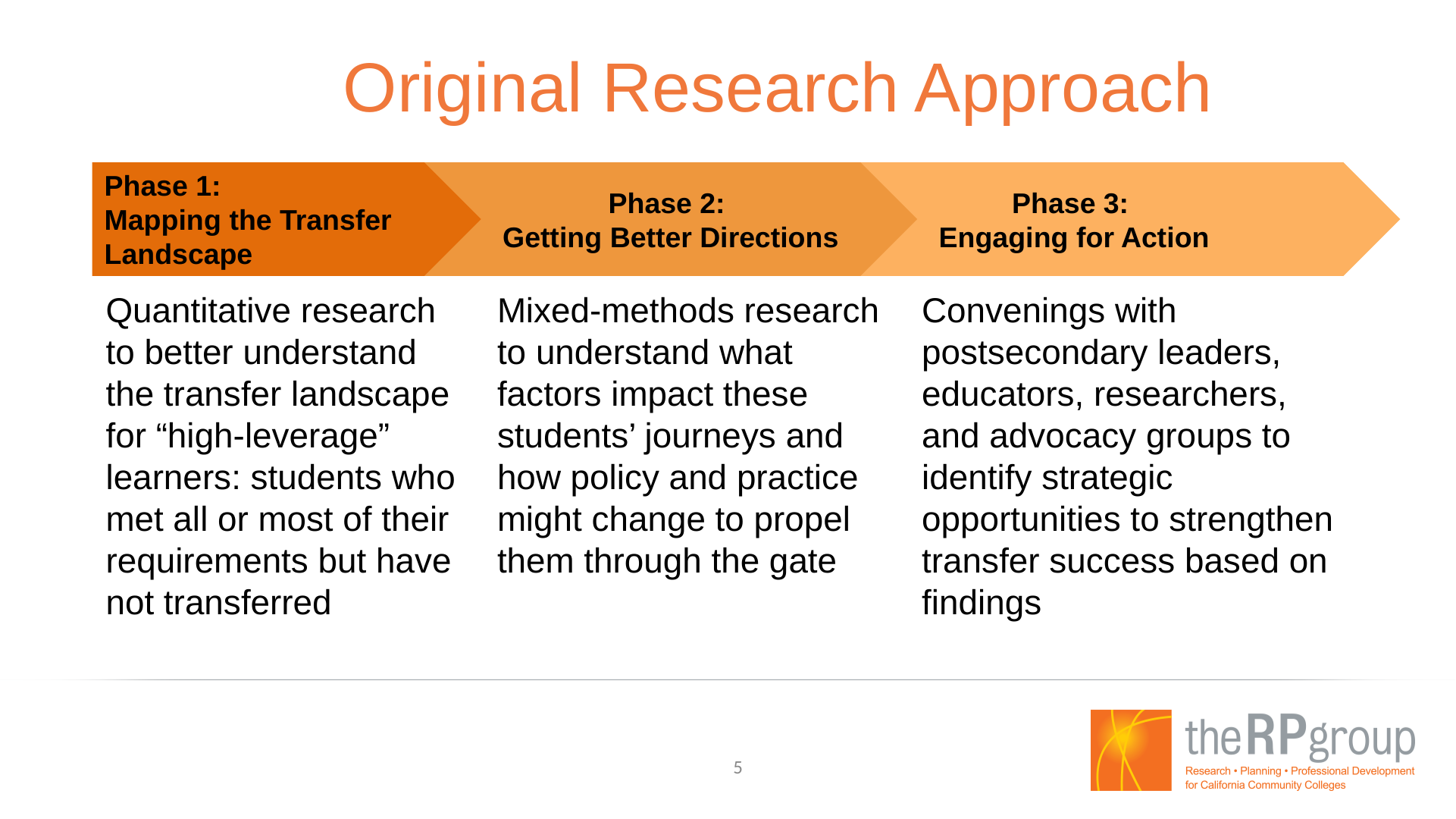

# Original Research Approach
Phase 3:
Engaging for Action
Convenings with postsecondary leaders, educators, researchers, and advocacy groups to identify strategic opportunities to strengthen transfer success based on findings

Phase 2:
Getting Better Directions
Mixed-methods research to understand what factors impact these students’ journeys and how policy and practice might change to propel them through the gate

Phase 1:
Mapping the Transfer
Landscape
Quantitative research to better understand the transfer landscape for “high-leverage” learners: students who met all or most of their requirements but have not transferred
5